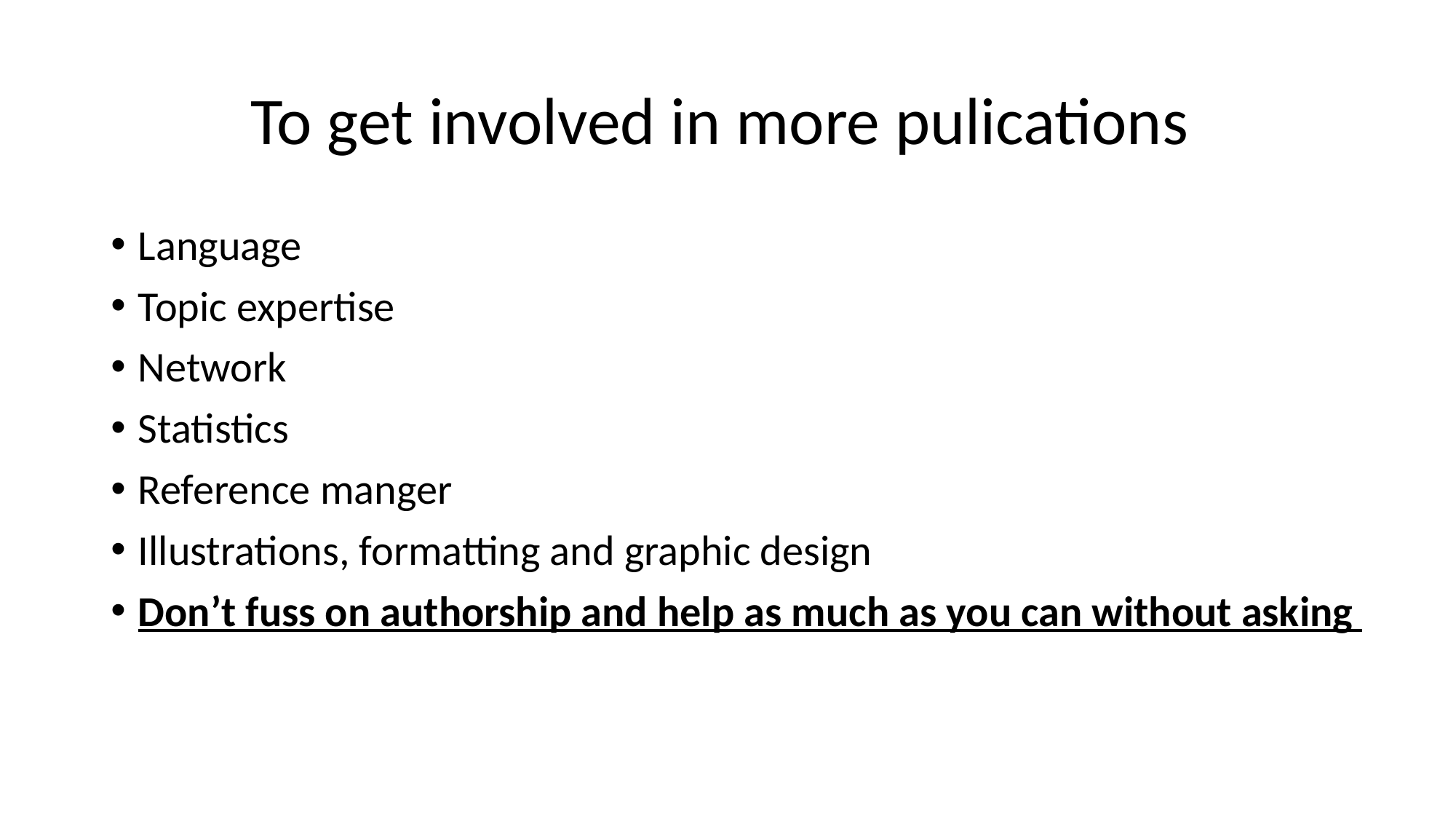

# To get involved in more pulications
Language
Topic expertise
Network
Statistics
Reference manger
Illustrations, formatting and graphic design
Don’t fuss on authorship and help as much as you can without asking